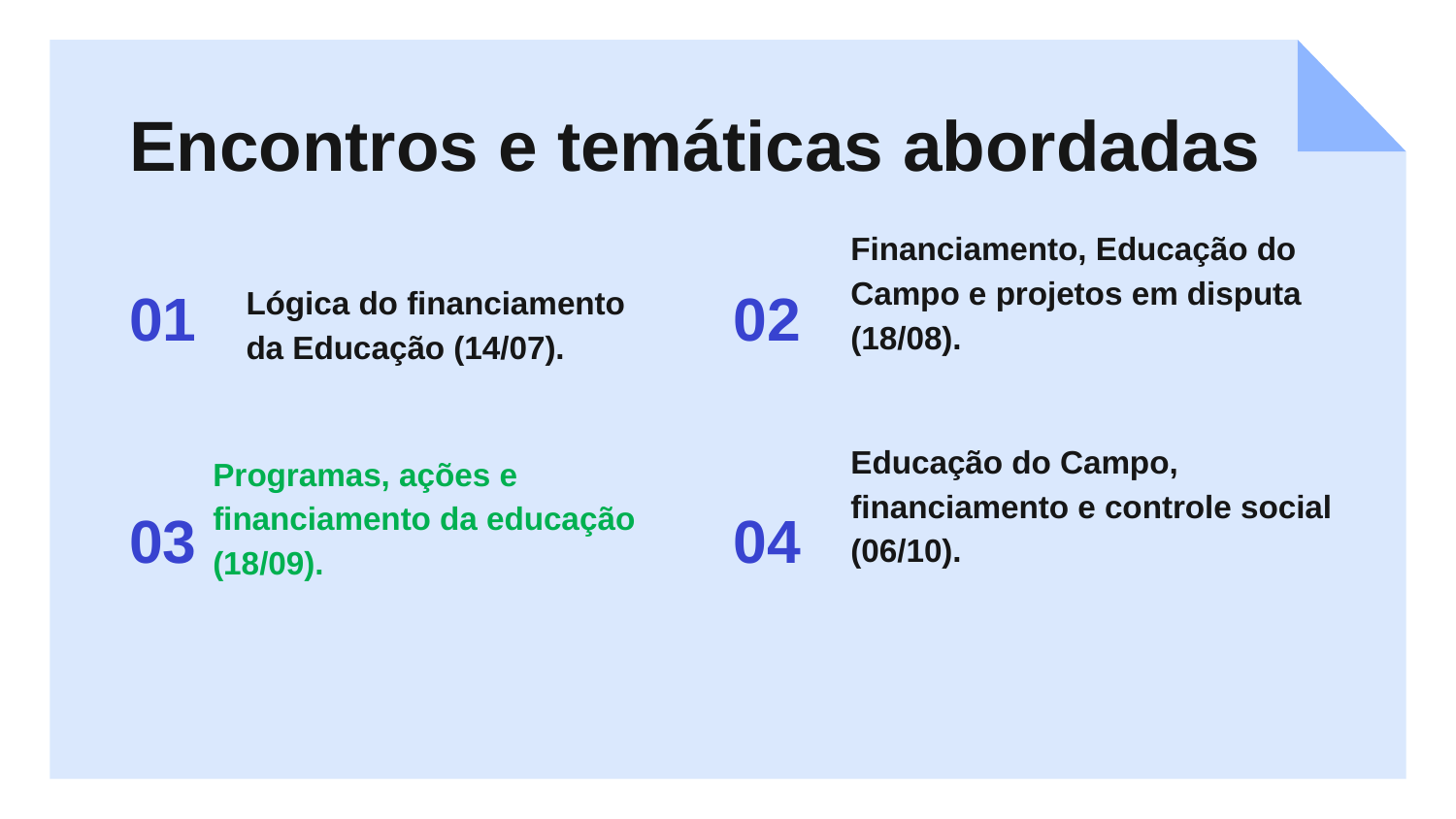

# Encontros e temáticas abordadas
01
02
Financiamento, Educação do Campo e projetos em disputa (18/08).
Lógica do financiamento da Educação (14/07).
03
04
Educação do Campo, financiamento e controle social (06/10).
Programas, ações e financiamento da educação (18/09).